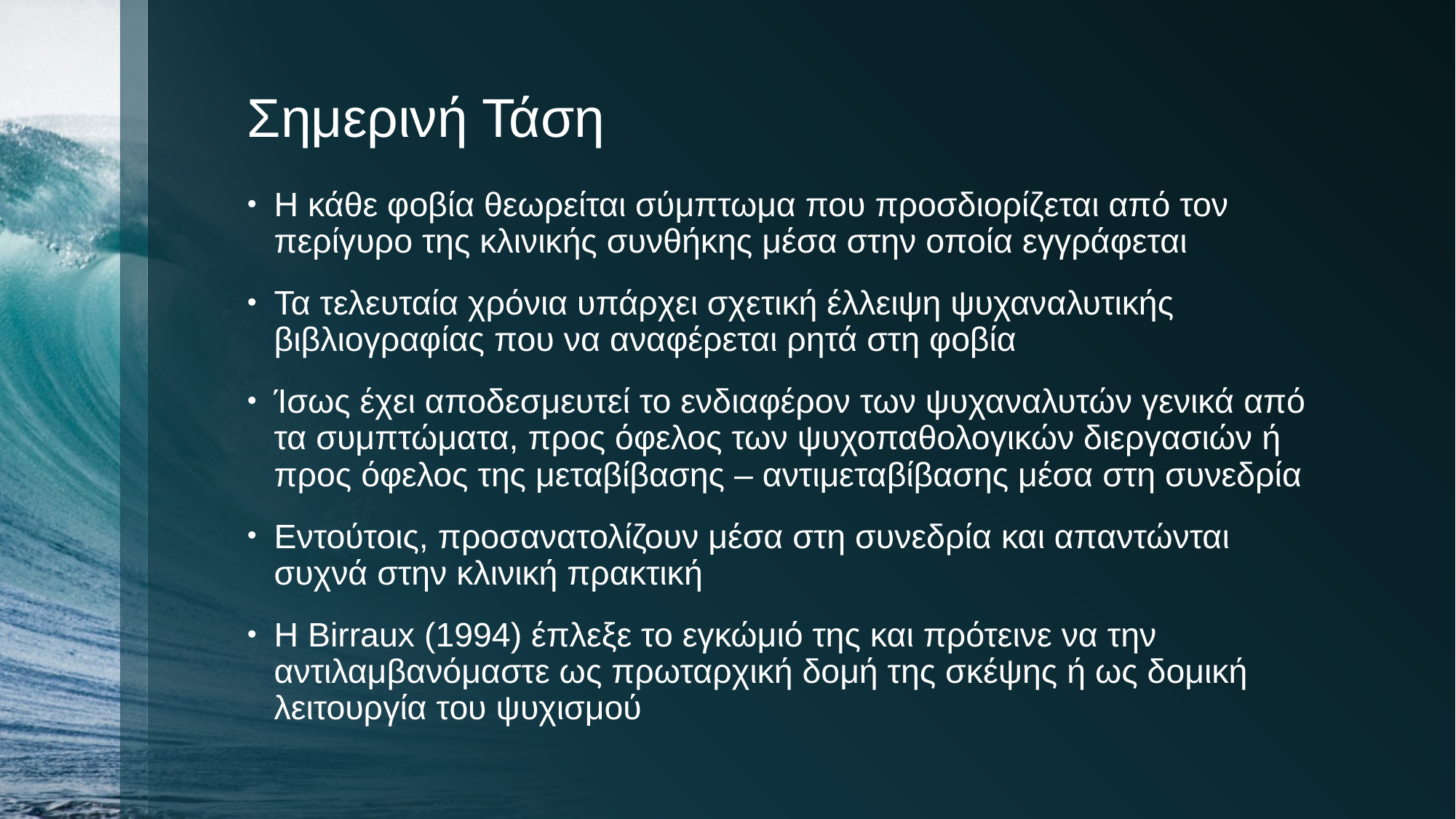

# Σημερινή Τάση
Η κάθε φοβία θεωρείται σύμπτωμα που προσδιορίζεται από τον περίγυρο της κλινικής συνθήκης μέσα στην οποία εγγράφεται
Τα τελευταία χρόνια υπάρχει σχετική έλλειψη ψυχαναλυτικής βιβλιογραφίας που να αναφέρεται ρητά στη φοβία
Ίσως έχει αποδεσμευτεί το ενδιαφέρον των ψυχαναλυτών γενικά από τα συμπτώματα, προς όφελος των ψυχοπαθολογικών διεργασιών ή προς όφελος της μεταβίβασης – αντιμεταβίβασης μέσα στη συνεδρία
Εντούτοις, προσανατολίζουν μέσα στη συνεδρία και απαντώνται συχνά στην κλινική πρακτική
Η Birraux (1994) έπλεξε το εγκώμιό της και πρότεινε να την αντιλαμβανόμαστε ως πρωταρχική δομή της σκέψης ή ως δομική λειτουργία του ψυχισμού